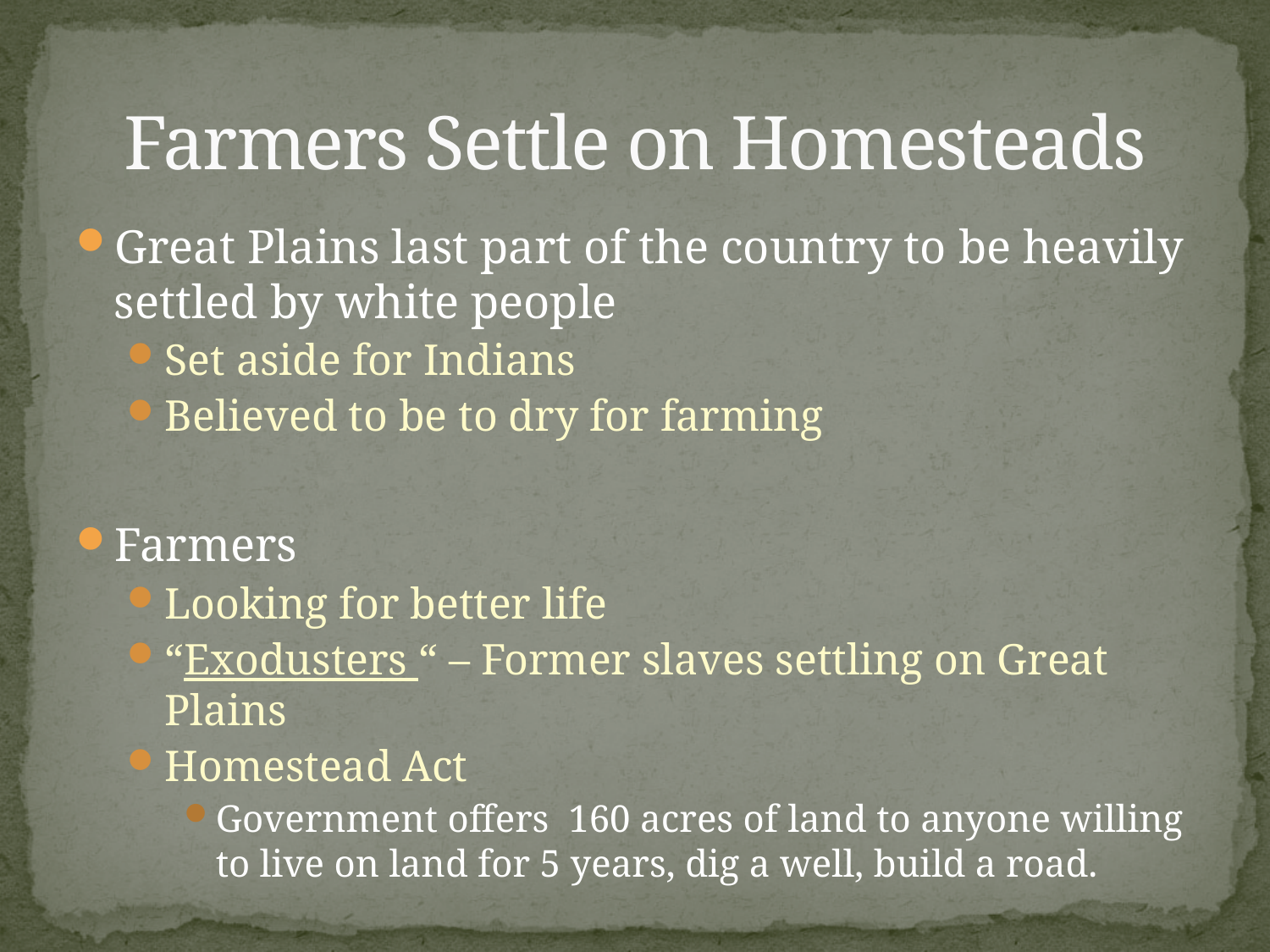

# Farmers Settle on Homesteads
Great Plains last part of the country to be heavily settled by white people
Set aside for Indians
Believed to be to dry for farming

Farmers
Looking for better life
“Exodusters “ – Former slaves settling on Great Plains
Homestead Act
Government offers  160 acres of land to anyone willing to live on land for 5 years, dig a well, build a road.